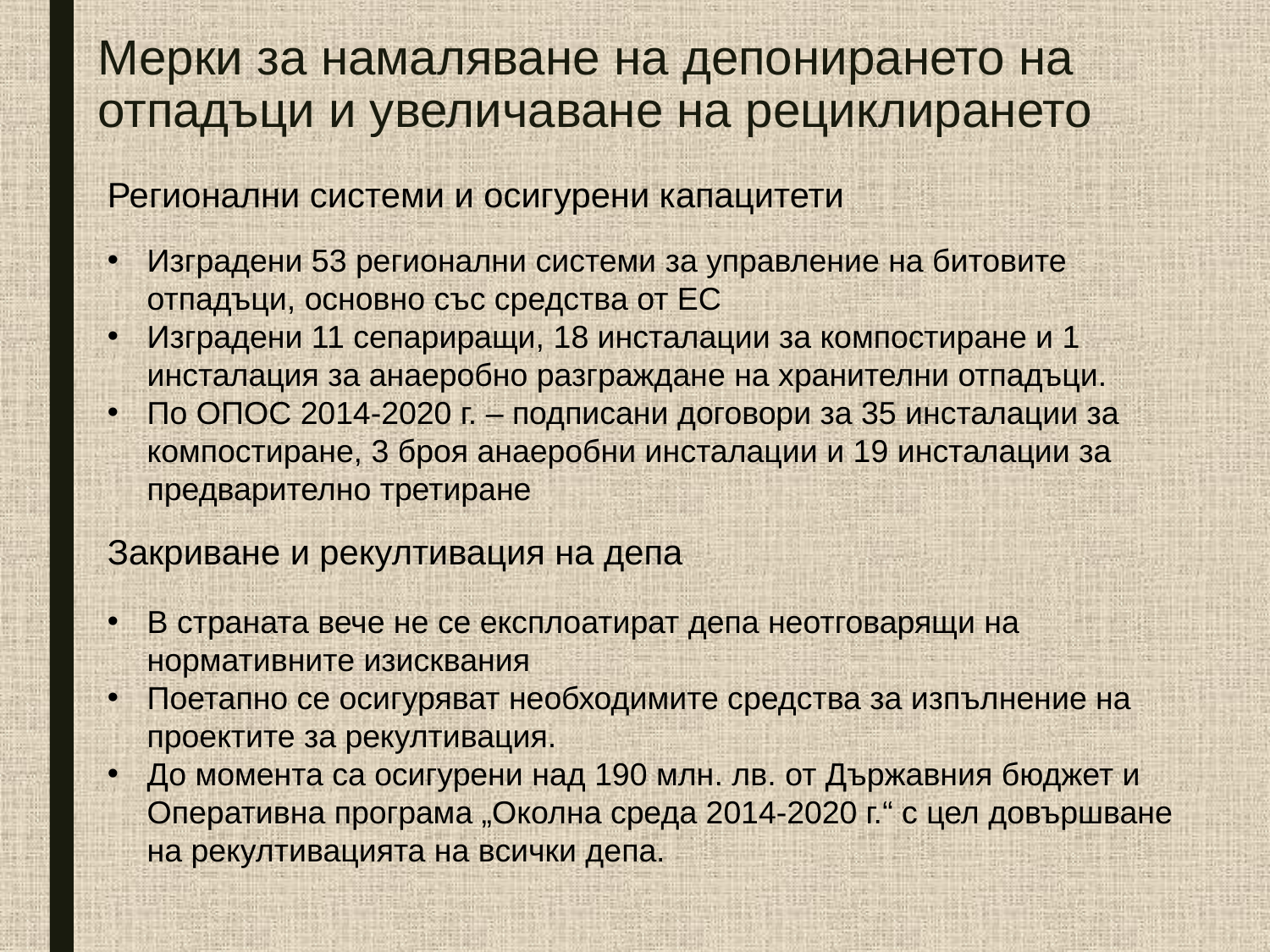

# Мерки за намаляване на депонирането на отпадъци и увеличаване на рециклирането
Регионални системи и осигурени капацитети

Изградени 53 регионални системи за управление на битовите отпадъци, основно със средства от ЕС
Изградени 11 сепариращи, 18 инсталации за компостиране и 1 инсталация за анаеробно разграждане на хранителни отпадъци.
По ОПОС 2014-2020 г. – подписани договори за 35 инсталации за компостиране, 3 броя анаеробни инсталации и 19 инсталации за предварително третиране

Закриване и рекултивация на депа

В страната вече не се експлоатират депа неотговарящи на нормативните изисквания
Поетапно се осигуряват необходимите средства за изпълнение на проектите за рекултивация.
До момента са осигурени над 190 млн. лв. от Държавния бюджет и Оперативна програма „Околна среда 2014-2020 г.“ с цел довършване на рекултивацията на всички депа.